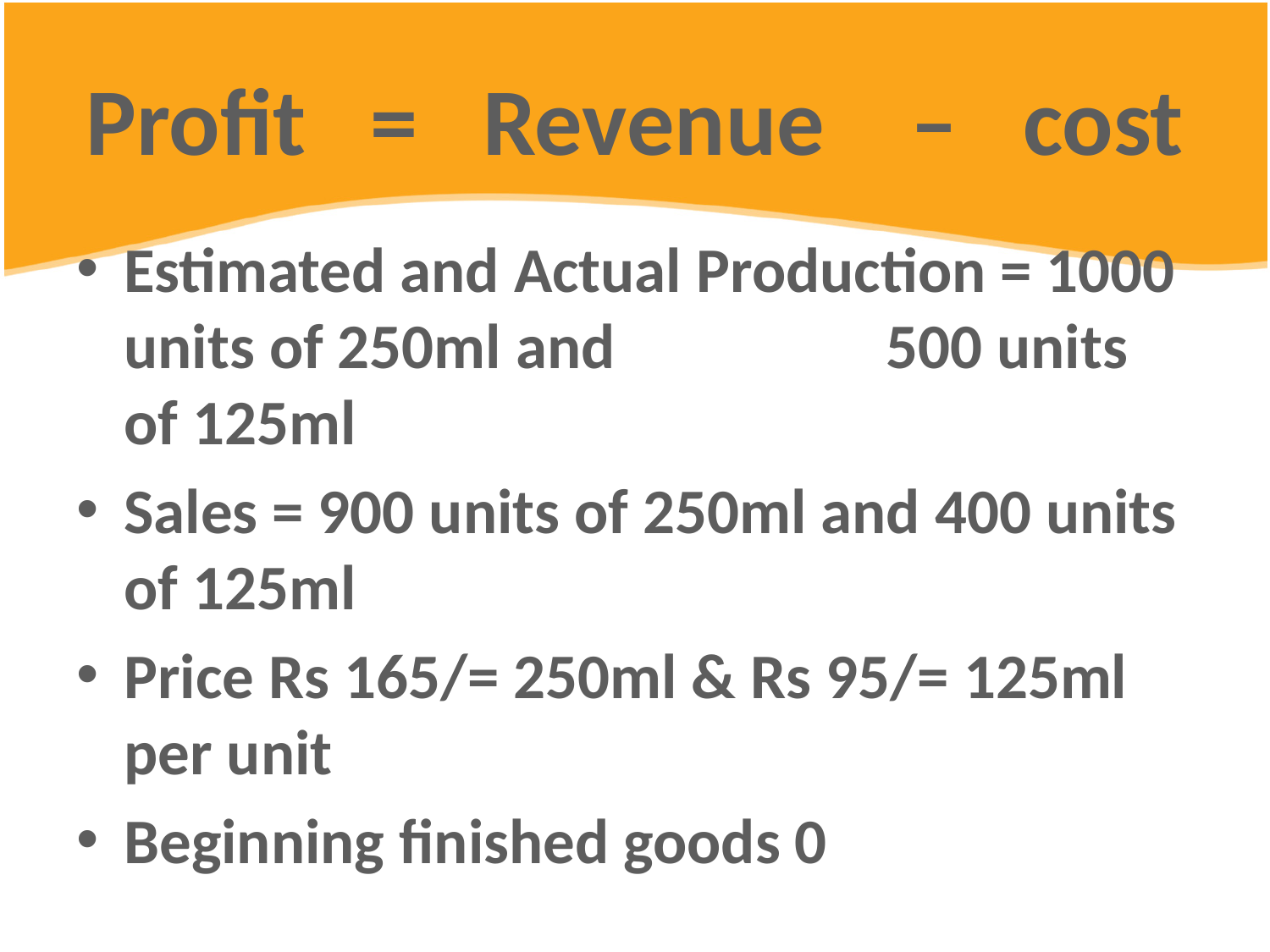

# Profit   =   Revenue    –   cost
Estimated and Actual Production = 1000 units of 250ml and 			500 units of 125ml
Sales = 900 units of 250ml and 400 units of 125ml
Price Rs 165/= 250ml & Rs 95/= 125ml per unit
Beginning finished goods 0